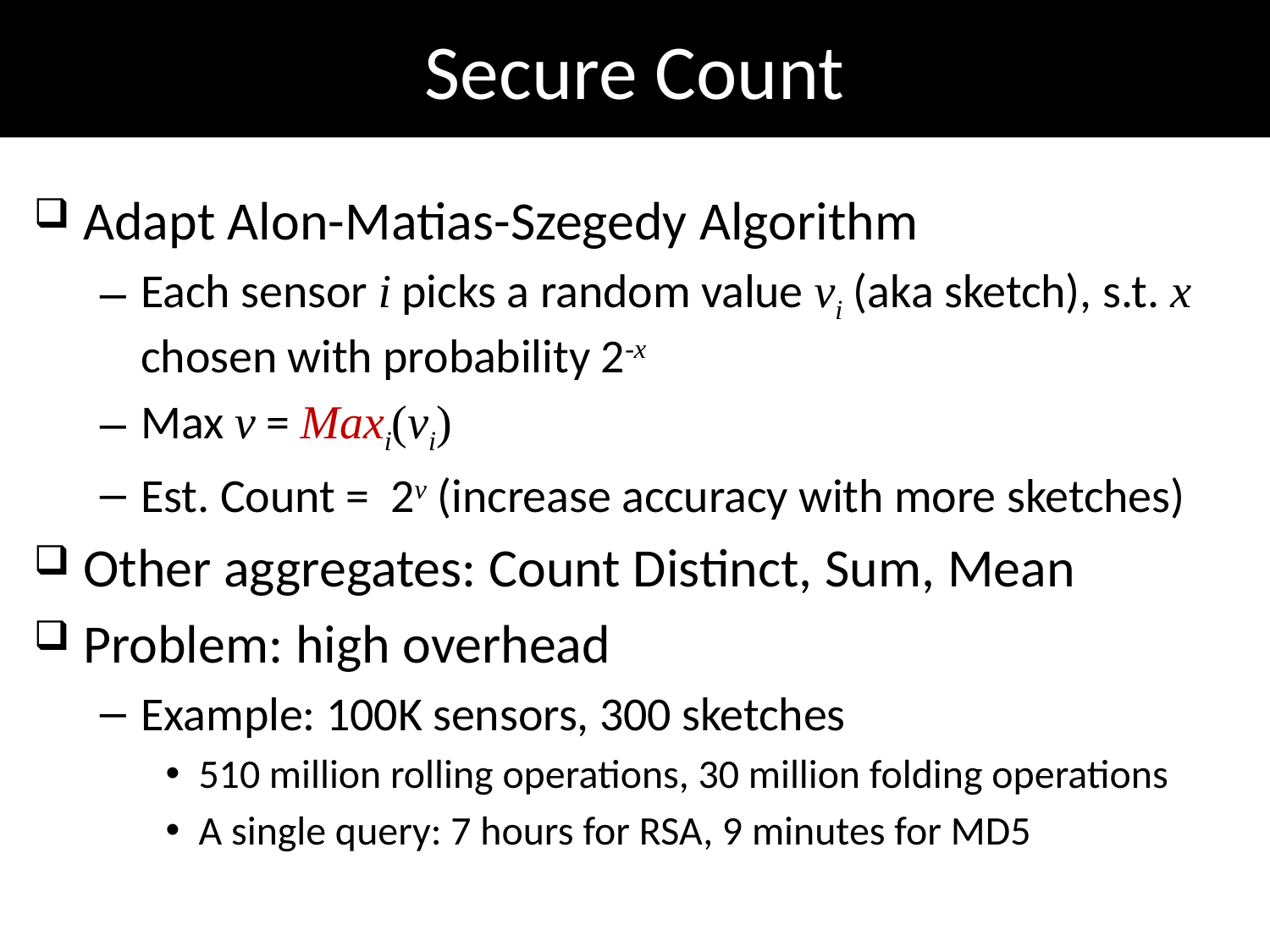

# Secure Count
Adapt Alon-Matias-Szegedy Algorithm
Each sensor i picks a random value vi (aka sketch), s.t. x chosen with probability 2-x
Max v = Maxi(vi)
Est. Count =  2v (increase accuracy with more sketches)
Other aggregates: Count Distinct, Sum, Mean
Problem: high overhead
Example: 100K sensors, 300 sketches
510 million rolling operations, 30 million folding operations
A single query: 7 hours for RSA, 9 minutes for MD5